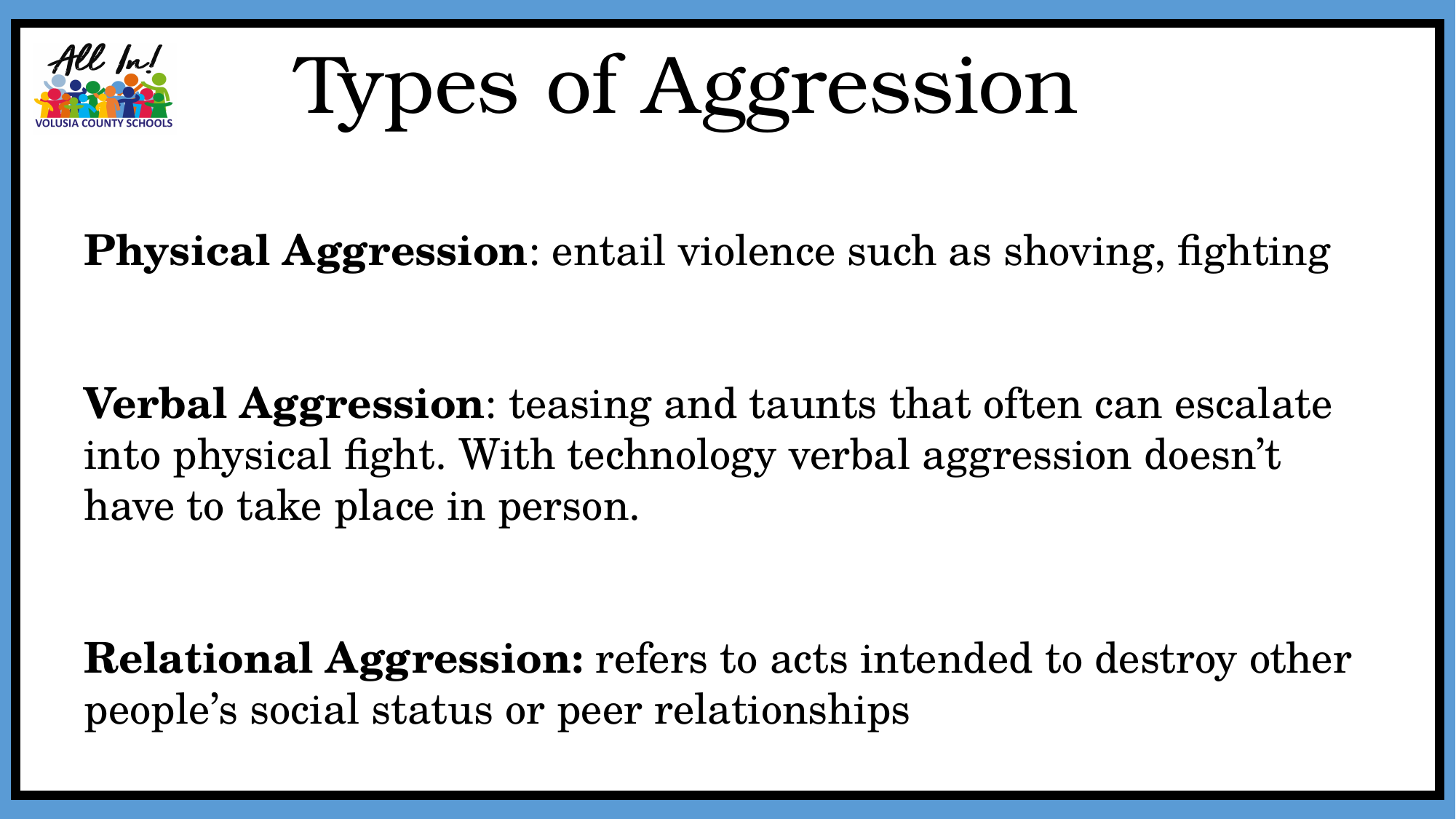

Types of Aggression
Physical Aggression: entail violence such as shoving, fighting

Verbal Aggression: teasing and taunts that often can escalate into physical fight. With technology verbal aggression doesn’t have to take place in person.

Relational Aggression: refers to acts intended to destroy other people’s social status or peer relationships